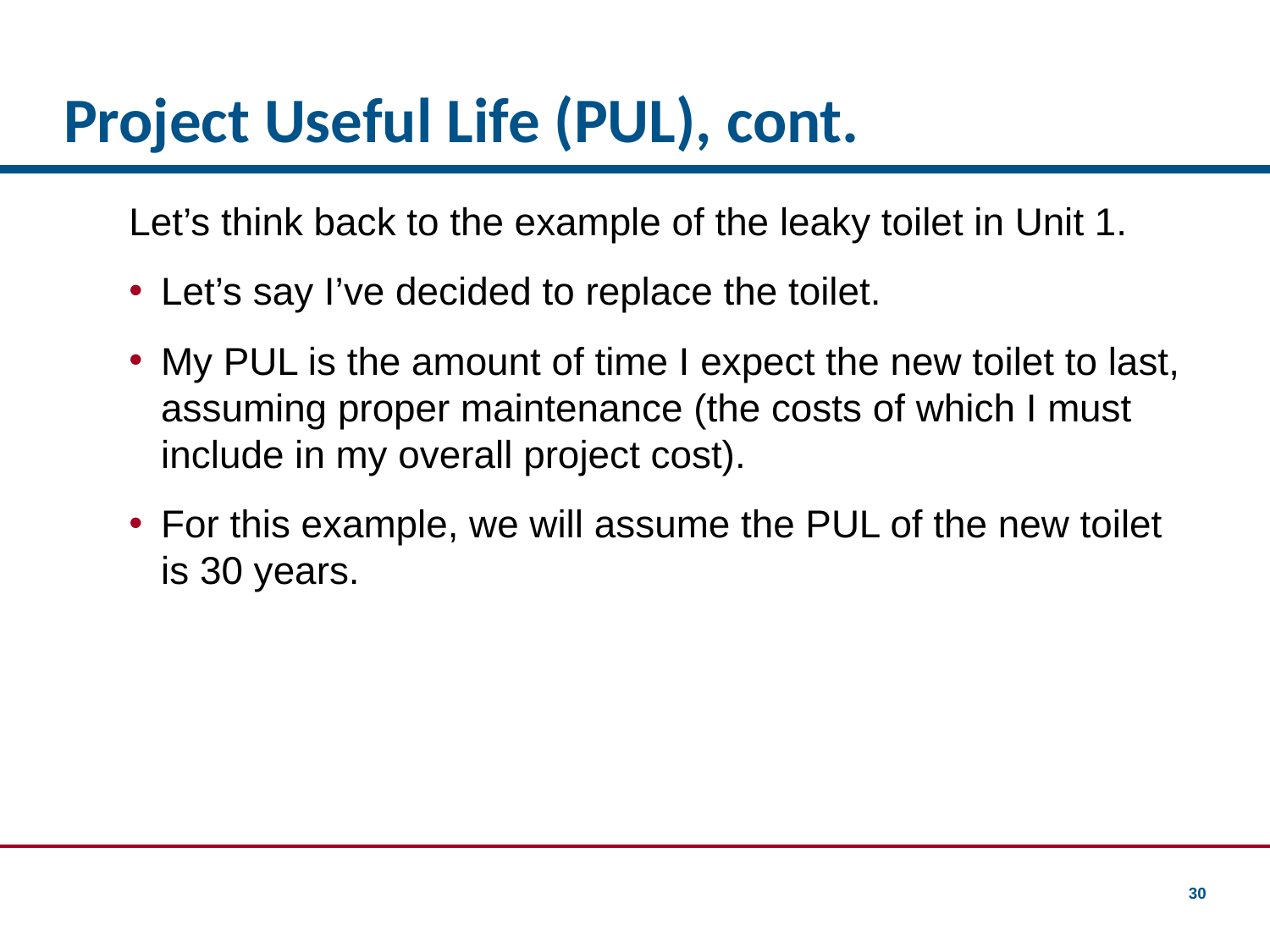

# Project Useful Life (PUL), cont.
Let’s think back to the example of the leaky toilet in Unit 1.
Let’s say I’ve decided to replace the toilet.
My PUL is the amount of time I expect the new toilet to last, assuming proper maintenance (the costs of which I must include in my overall project cost).
For this example, we will assume the PUL of the new toilet is 30 years.
30